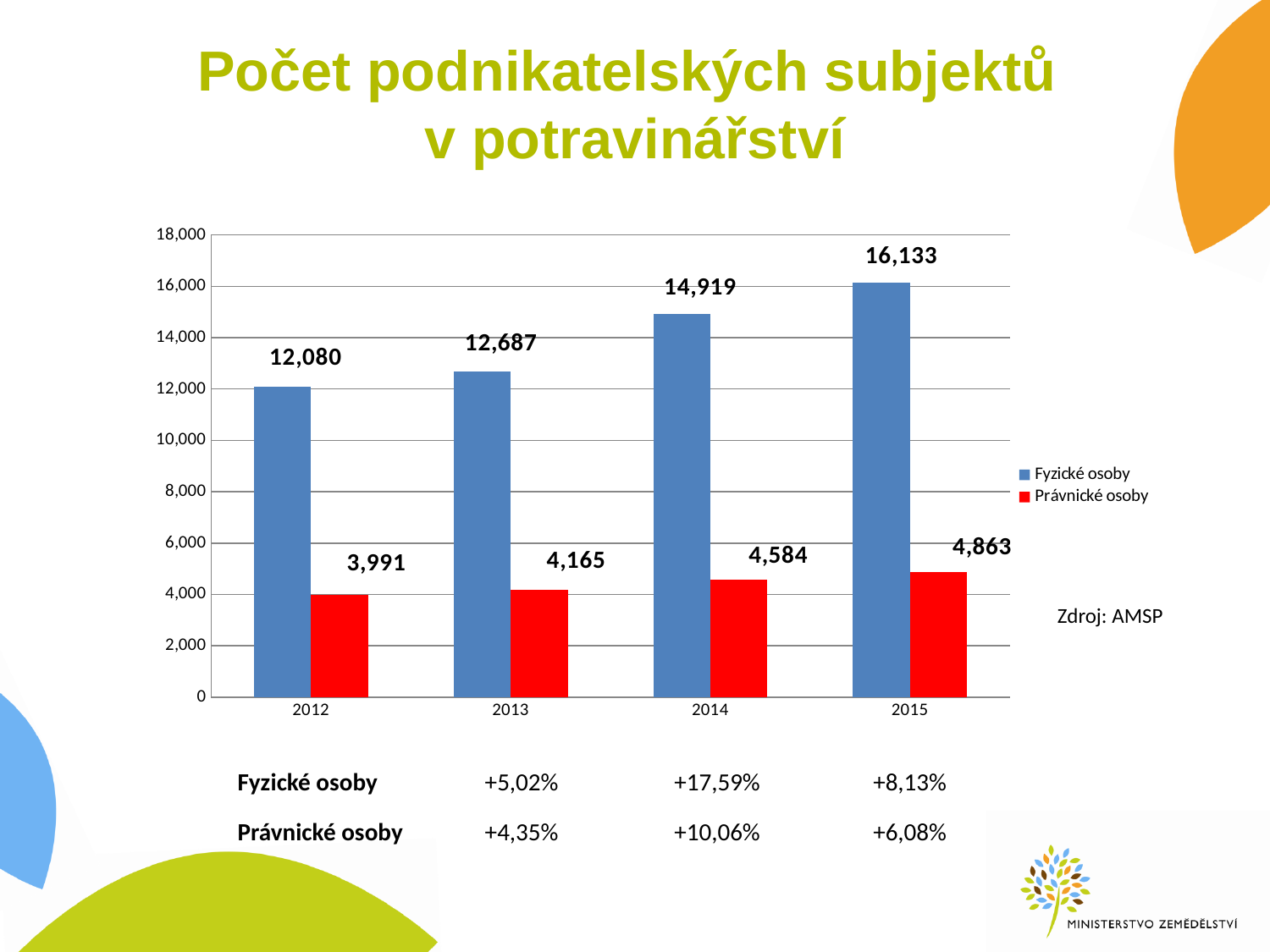

# Počet podnikatelských subjektů v potravinářství

### Chart

| Category |  |  |
|---|---|---|
| 2012 | 12080.0 | 3991.0 |
| 2013 | 12687.0 | 4165.0 |
| 2014 | 14919.0 | 4584.0 |
| 2015 | 16133.0 | 4863.0 |
Zdroj: AMSP
| Fyzické osoby | +5,02% | +17,59% | +8,13% |
| --- | --- | --- | --- |
| Právnické osoby | +4,35% | +10,06% | +6,08% |